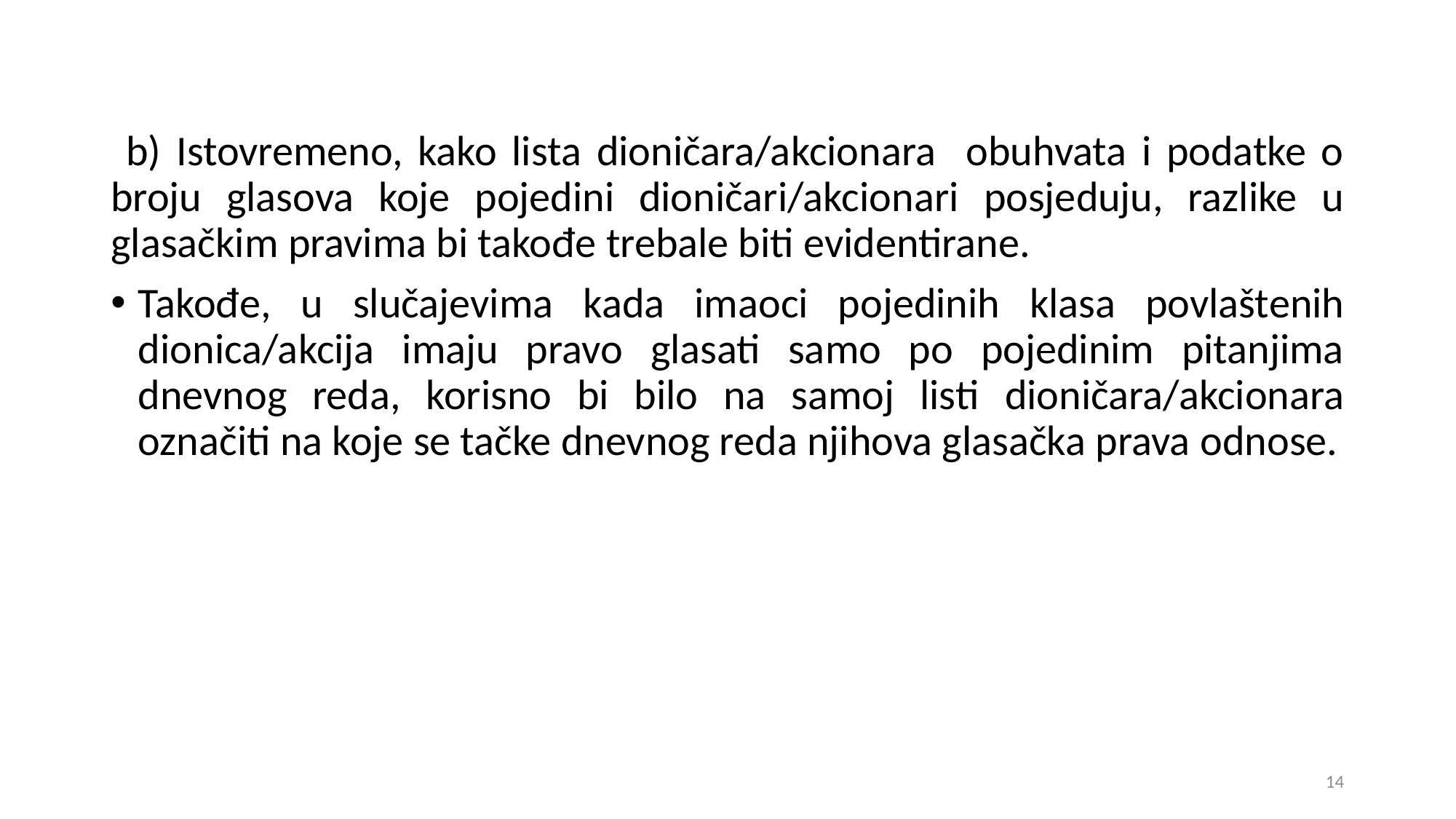

b) Istovremeno, kako lista dioničara/akcionara  obuhvata i podatke o broju glasova koje pojedini dioničari/akcionari posjeduju, razlike u glasačkim pravima bi takođe trebale biti evidentirane.
Takođe, u slučajevima kada imaoci pojedinih klasa povlaštenih dionica/akcija imaju pravo glasati samo po pojedinim pitanjima dnevnog reda, korisno bi bilo na samoj listi dioničara/akcionara označiti na koje se tačke dnevnog reda njihova glasačka prava odnose.

14